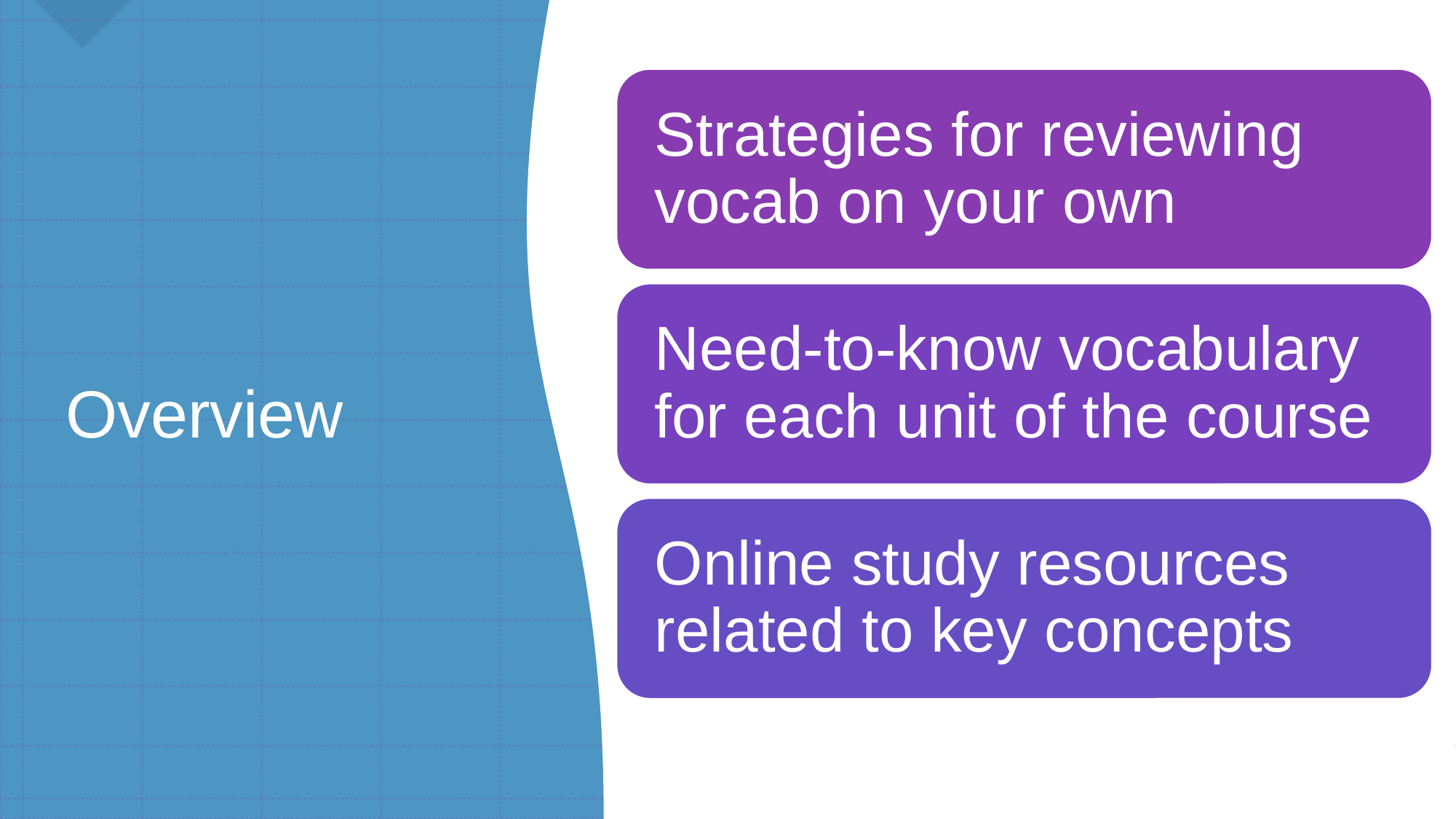

Strategies for reviewing vocab on your own
Need-to-know vocabulary for each unit of the course
Online study resources related to key concepts
# Overview